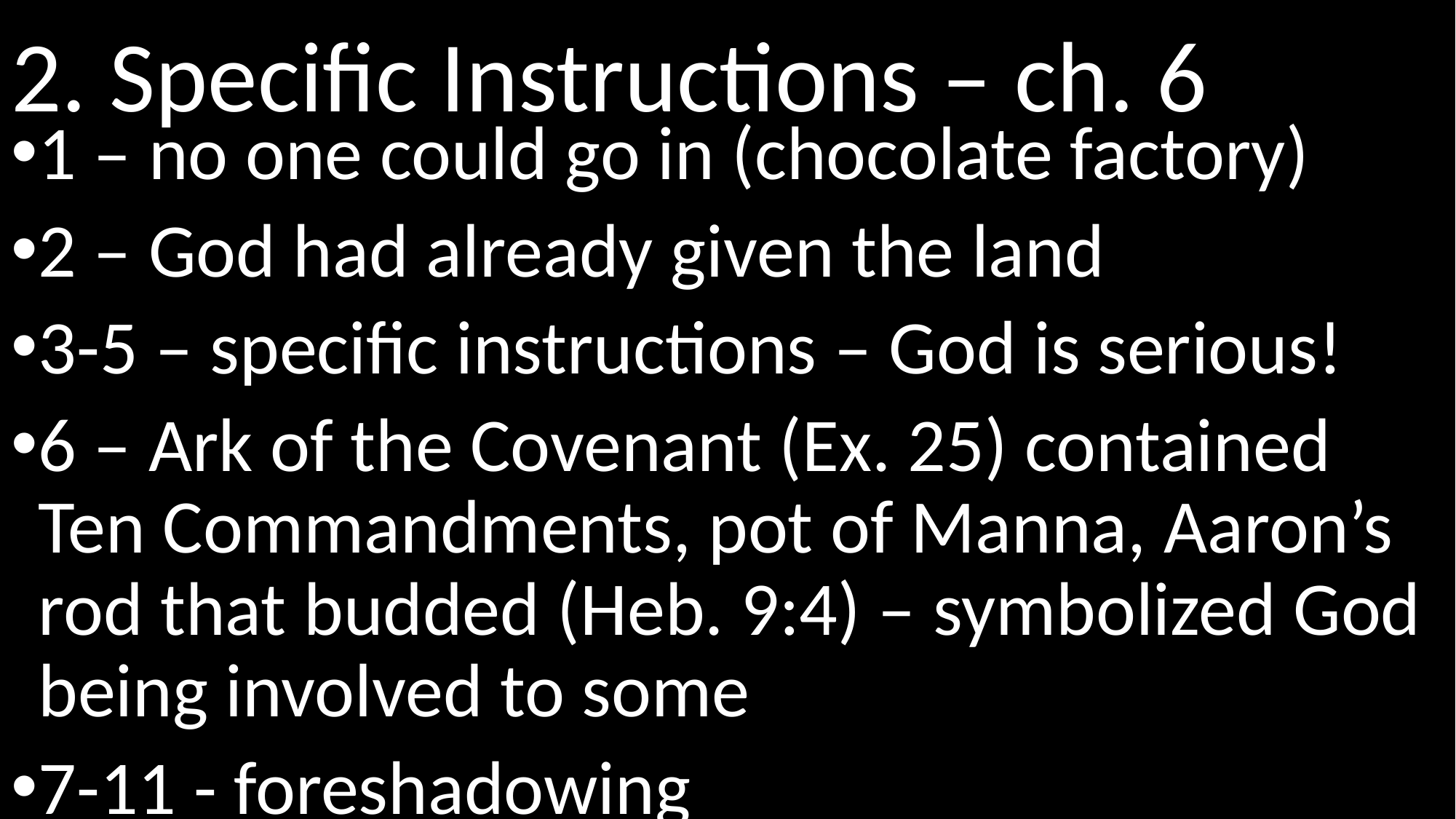

# 2. Specific Instructions – ch. 6
1 – no one could go in (chocolate factory)
2 – God had already given the land
3-5 – specific instructions – God is serious!
6 – Ark of the Covenant (Ex. 25) contained Ten Commandments, pot of Manna, Aaron’s rod that budded (Heb. 9:4) – symbolized God being involved to some
7-11 - foreshadowing